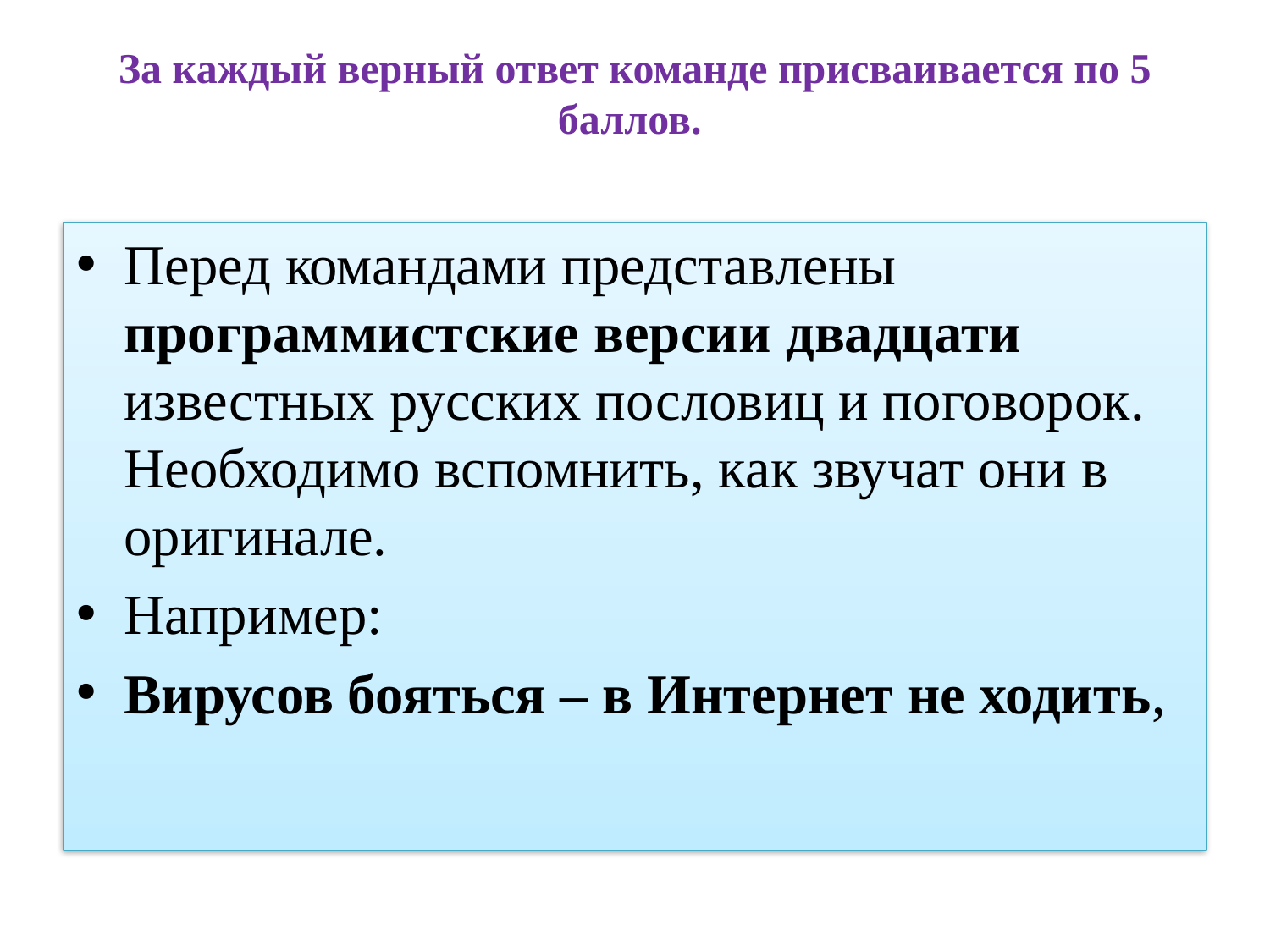

# За каждый верный ответ команде присваивается по 5 баллов.
Перед командами представлены программистские версии двадцати известных русских пословиц и поговорок. Необходимо вспомнить, как звучат они в оригинале.
Например:
Вирусов бояться – в Интернет не ходить,